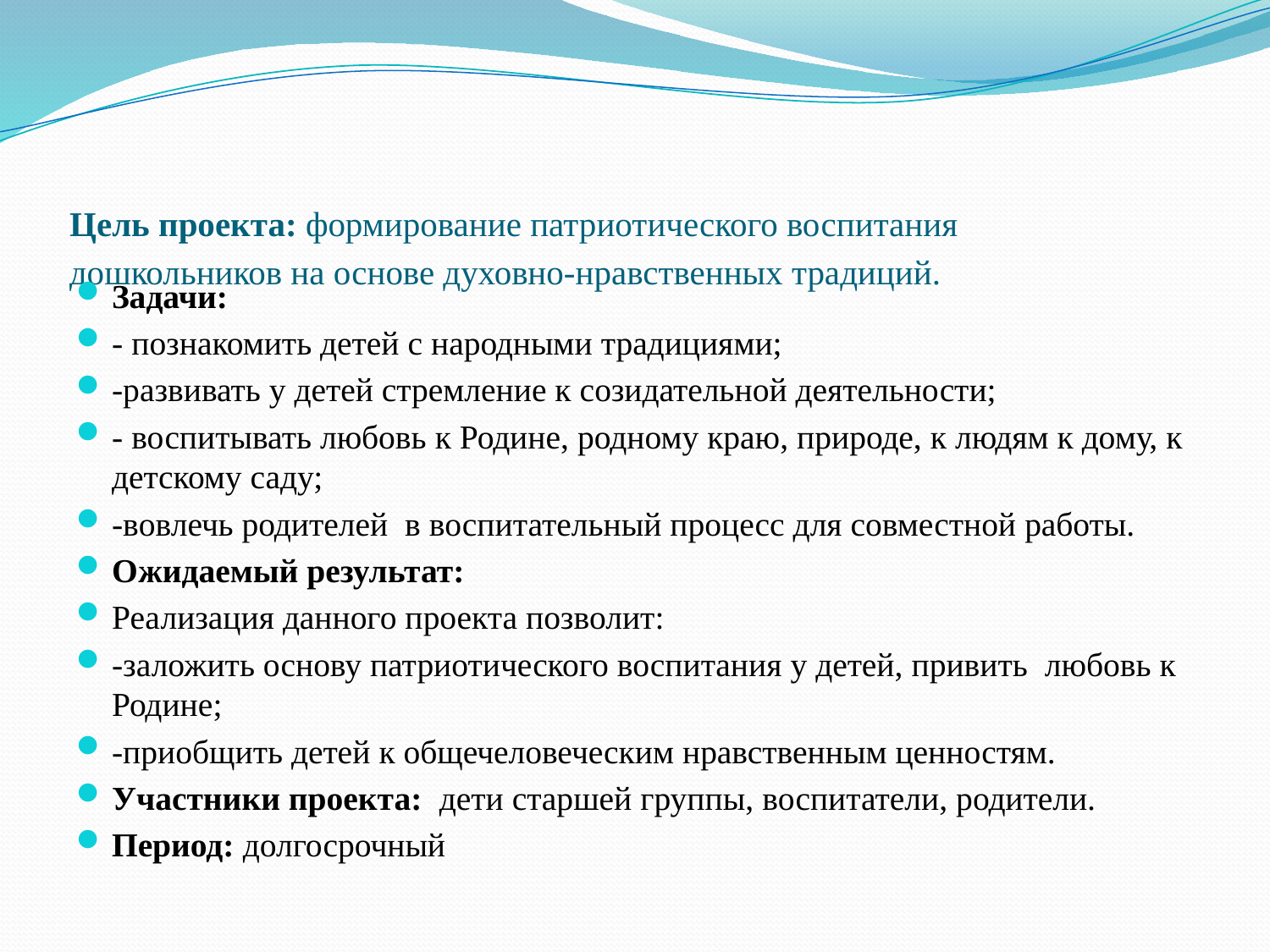

# Цель проекта: формирование патриотического воспитания     дошкольников на основе духовно-нравственных традиций.
Задачи:
- познакомить детей с народными традициями;
-развивать у детей стремление к созидательной деятельности;
- воспитывать любовь к Родине, родному краю, природе, к людям к дому, к детскому саду;
-вовлечь родителей  в воспитательный процесс для совместной работы.
Ожидаемый результат:
Реализация данного проекта позволит:
-заложить основу патриотического воспитания у детей, привить  любовь к Родине;
-приобщить детей к общечеловеческим нравственным ценностям.
Участники проекта:  дети старшей группы, воспитатели, родители.
Период: долгосрочный